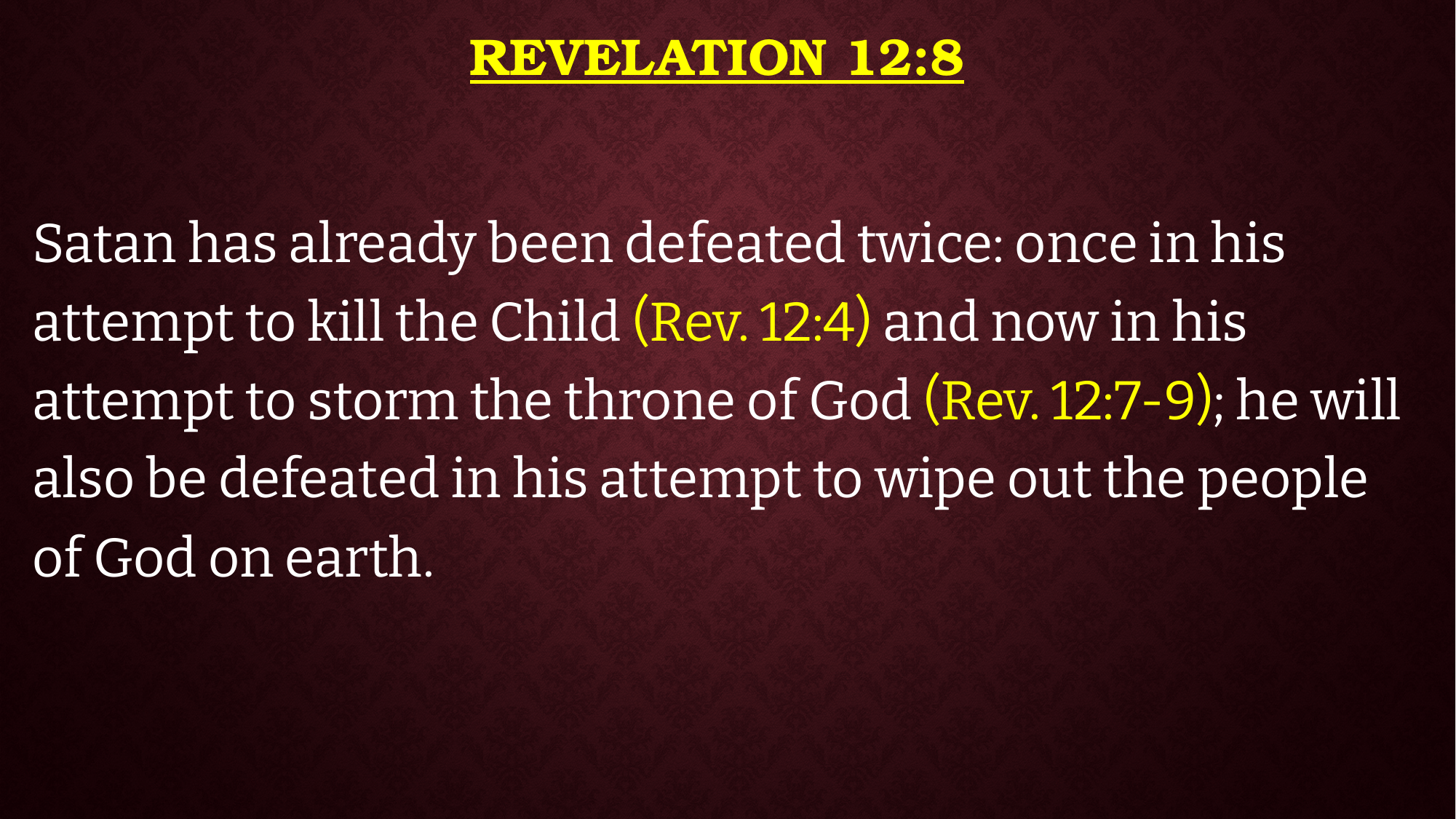

# Revelation 12:8
Satan has already been defeated twice: once in his attempt to kill the Child (Rev. 12:4) and now in his attempt to storm the throne of God (Rev. 12:7-9); he will also be defeated in his attempt to wipe out the people of God on earth.